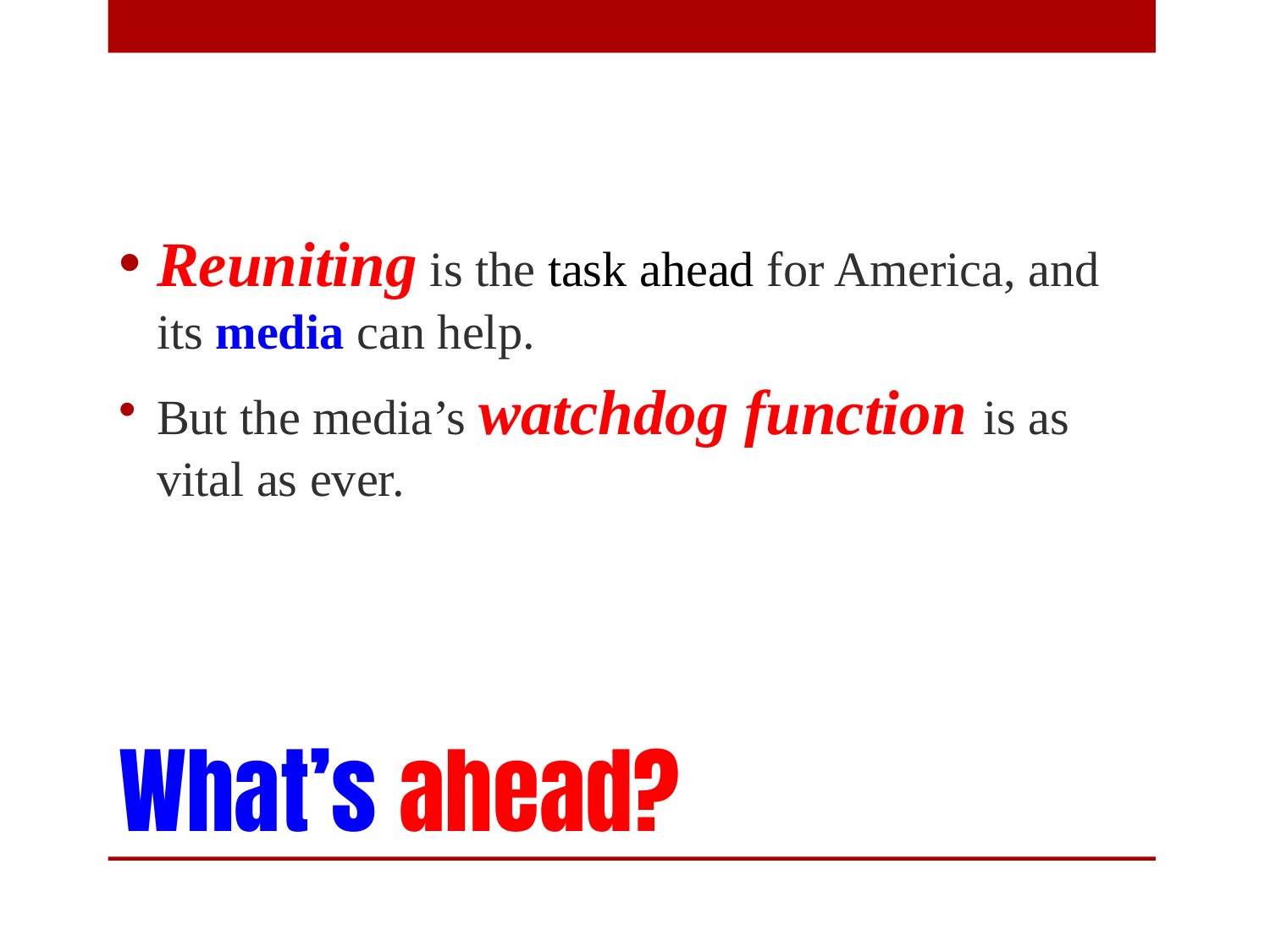

Reuniting is the task ahead for America, and its media can help.
But the media’s watchdog function is as vital as ever.
# What’s ahead?